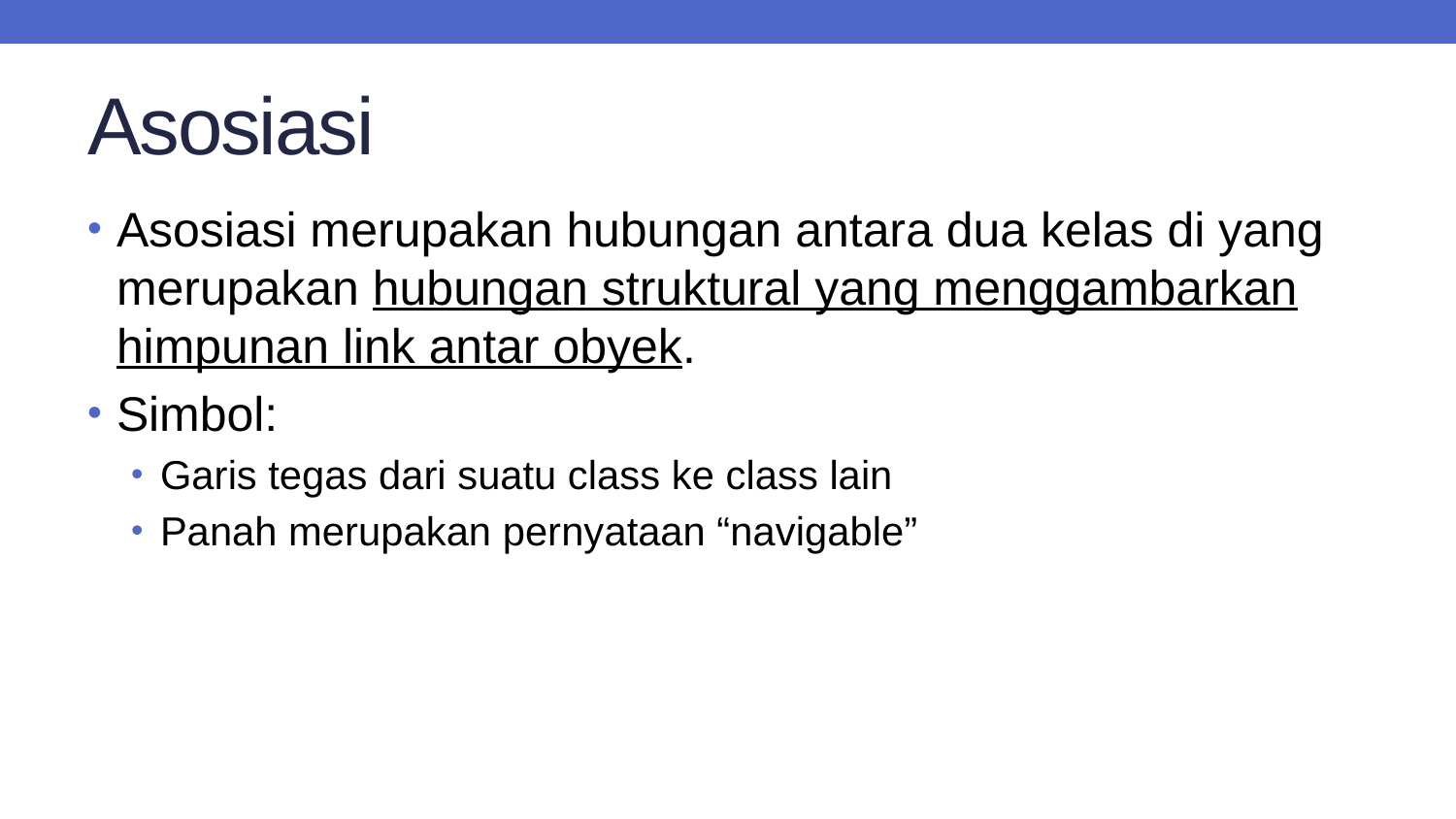

# Asosiasi
Asosiasi merupakan hubungan antara dua kelas di yang merupakan hubungan struktural yang menggambarkan himpunan link antar obyek.
Simbol:
Garis tegas dari suatu class ke class lain
Panah merupakan pernyataan “navigable”